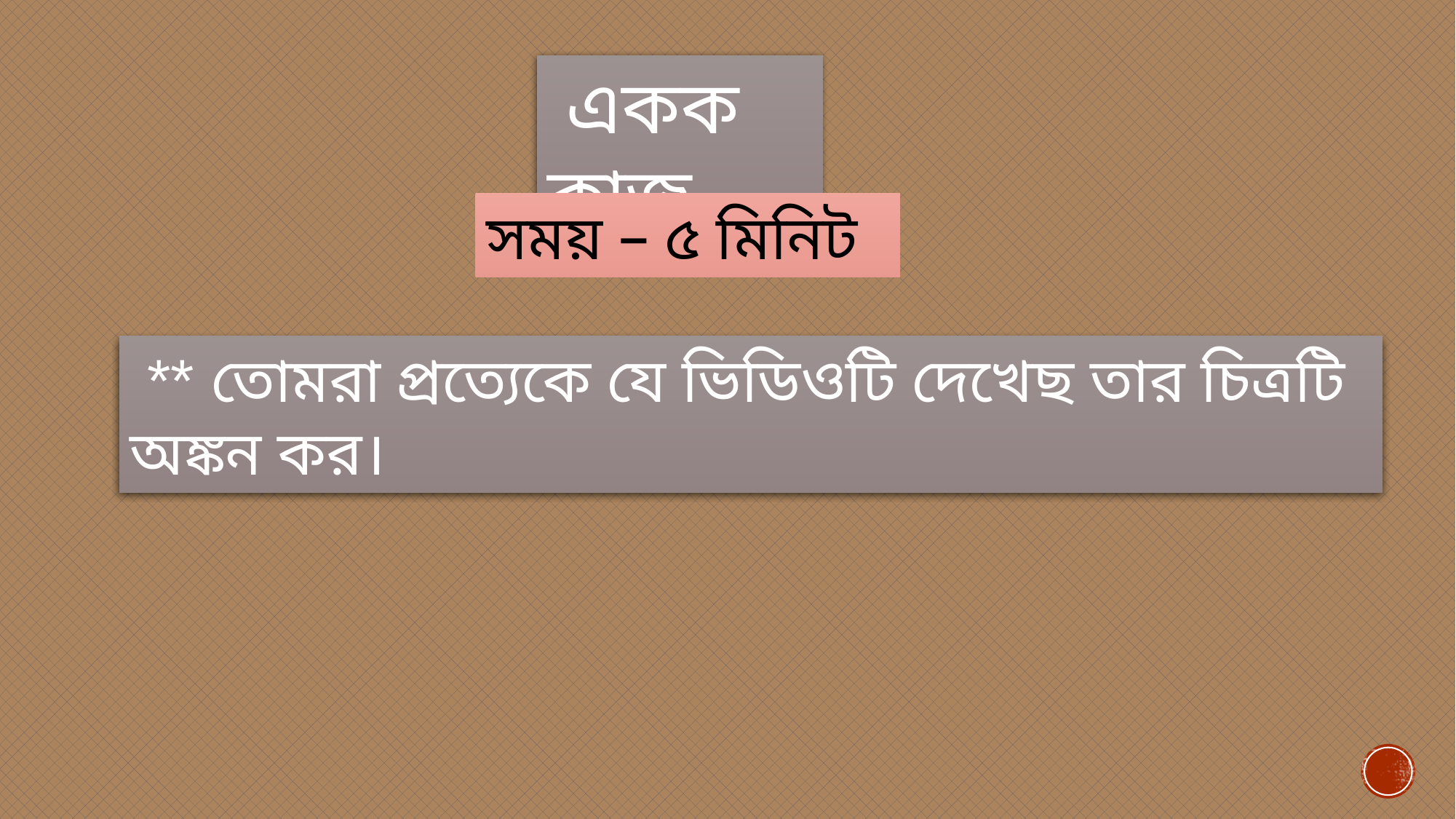

একক কাজ
সময় – ৫ মিনিট
 ** তোমরা প্রত্যেকে যে ভিডিওটি দেখেছ তার চিত্রটি অঙ্কন কর।